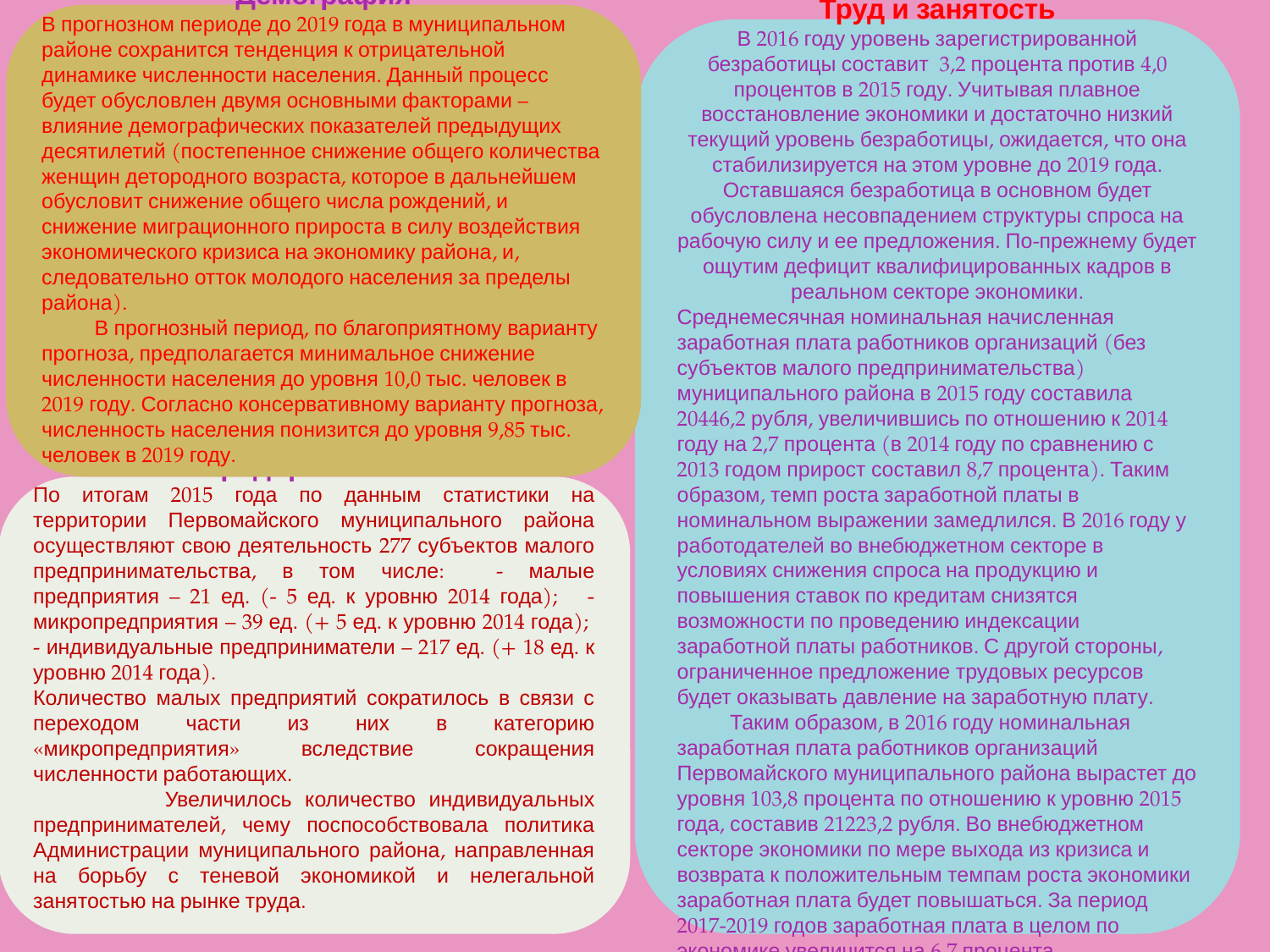

Демография
В прогнозном периоде до 2019 года в муниципальном районе сохранится тенденция к отрицательной динамике численности населения. Данный процесс будет обусловлен двумя основными факторами – влияние демографических показателей предыдущих десятилетий (постепенное снижение общего количества женщин детородного возраста, которое в дальнейшем обусловит снижение общего числа рождений, и снижение миграционного прироста в силу воздействия экономического кризиса на экономику района, и, следовательно отток молодого населения за пределы района).
          В прогнозный период, по благоприятному варианту прогноза, предполагается минимальное снижение численности населения до уровня 10,0 тыс. человек в 2019 году. Согласно консервативному варианту прогноза, численность населения понизится до уровня 9,85 тыс. человек в 2019 году.

Труд и занятость
В 2016 году уровень зарегистрированной безработицы составит  3,2 процента против 4,0 процентов в 2015 году. Учитывая плавное восстановление экономики и достаточно низкий текущий уровень безработицы, ожидается, что она стабилизируется на этом уровне до 2019 года. Оставшаяся безработица в основном будет обусловлена несовпадением структуры спроса на рабочую силу и ее предложения. По-прежнему будет ощутим дефицит квалифицированных кадров в реальном секторе экономики.
Среднемесячная номинальная начисленная заработная плата работников организаций (без субъектов малого предпринимательства) муниципального района в 2015 году составила 20446,2 рубля, увеличившись по отношению к 2014 году на 2,7 процента (в 2014 году по сравнению с 2013 годом прирост составил 8,7 процента). Таким образом, темп роста заработной платы в номинальном выражении замедлился. В 2016 году у работодателей во внебюджетном секторе в условиях снижения спроса на продукцию и повышения ставок по кредитам снизятся возможности по проведению индексации заработной платы работников. С другой стороны, ограниченное предложение трудовых ресурсов будет оказывать давление на заработную плату.
          Таким образом, в 2016 году номинальная заработная плата работников организаций Первомайского муниципального района вырастет до уровня 103,8 процента по отношению к уровню 2015 года, составив 21223,2 рубля. Во внебюджетном секторе экономики по мере выхода из кризиса и возврата к положительным темпам роста экономики заработная плата будет повышаться. За период 2017-2019 годов заработная плата в целом по экономике увеличится на 6,7 процента.
Малое предпринимательство
По итогам 2015 года по данным статистики на территории Первомайского муниципального района осуществляют свою деятельность 277 субъектов малого предпринимательства, в том числе:  - малые предприятия – 21 ед. (- 5 ед. к уровню 2014 года);   - микропредприятия – 39 ед. (+ 5 ед. к уровню 2014 года);  - индивидуальные предприниматели – 217 ед. (+ 18 ед. к уровню 2014 года).
Количество малых предприятий сократилось в связи с переходом части из них в категорию «микропредприятия» вследствие сокращения численности работающих.
          Увеличилось количество индивидуальных предпринимателей, чему поспособствовала политика Администрации муниципального района, направленная на борьбу с теневой экономикой и нелегальной занятостью на рынке труда.